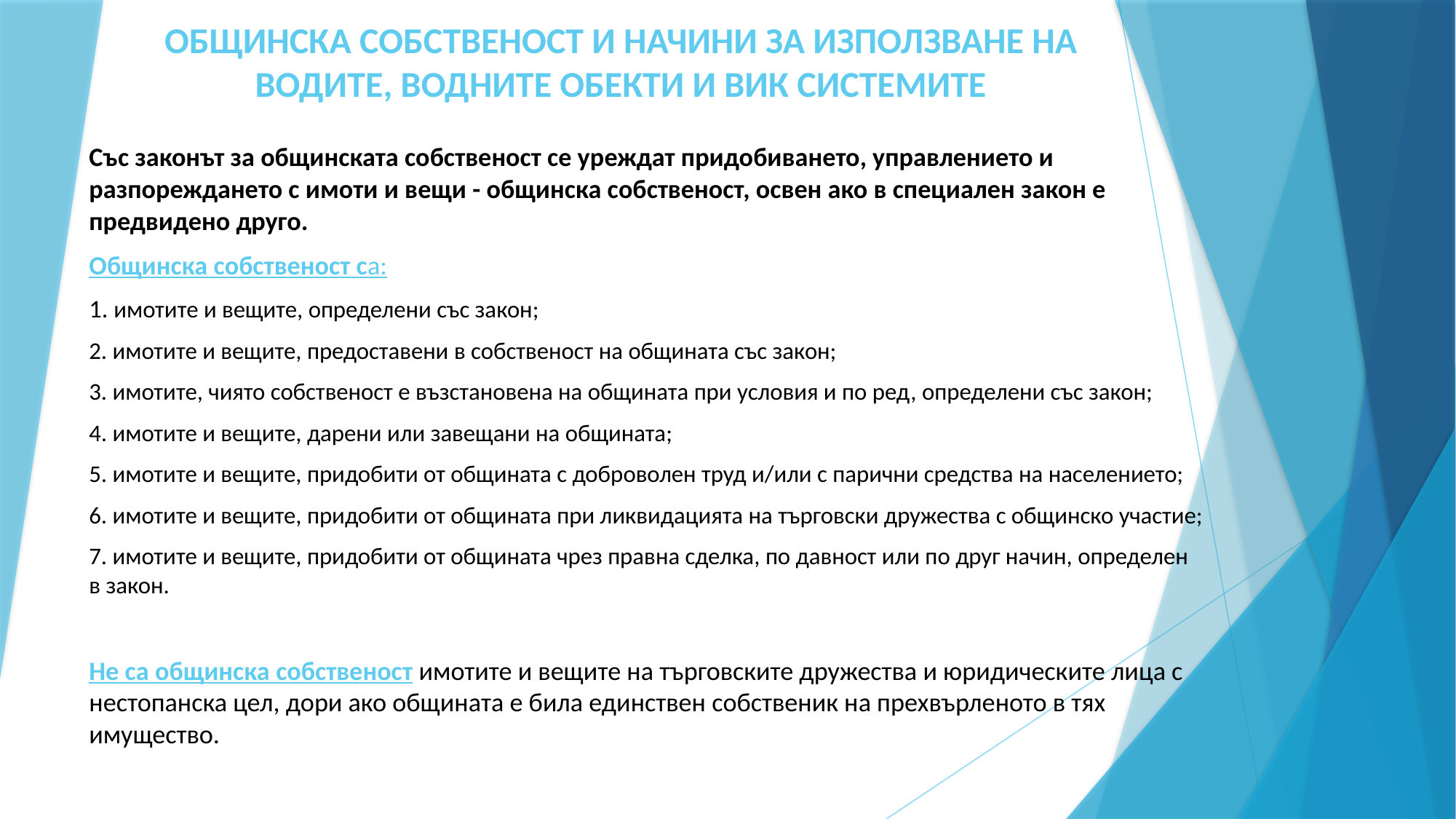

# ОБЩИНСКА СОБСТВЕНОСТ И НАЧИНИ ЗА ИЗПОЛЗВАНЕ НА ВОДИТЕ, ВОДНИТЕ ОБЕКТИ И ВИК СИСТЕМИТЕ
Със законът за общинската собственост се уреждат придобиването, управлението и разпореждането с имоти и вещи - общинска собственост, освен ако в специален закон е предвидено друго.
Общинска собственост са:
1. имотите и вещите, определени със закон;
2. имотите и вещите, предоставени в собственост на общината със закон;
3. имотите, чиято собственост е възстановена на общината при условия и по ред, определени със закон;
4. имотите и вещите, дарени или завещани на общината;
5. имотите и вещите, придобити от общината с доброволен труд и/или с парични средства на населението;
6. имотите и вещите, придобити от общината при ликвидацията на търговски дружества с общинско участие;
7. имотите и вещите, придобити от общината чрез правна сделка, по давност или по друг начин, определен в закон.

Не са общинска собственост имотите и вещите на търговските дружества и юридическите лица с нестопанска цел, дори ако общината е била единствен собственик на прехвърленото в тях имущество.